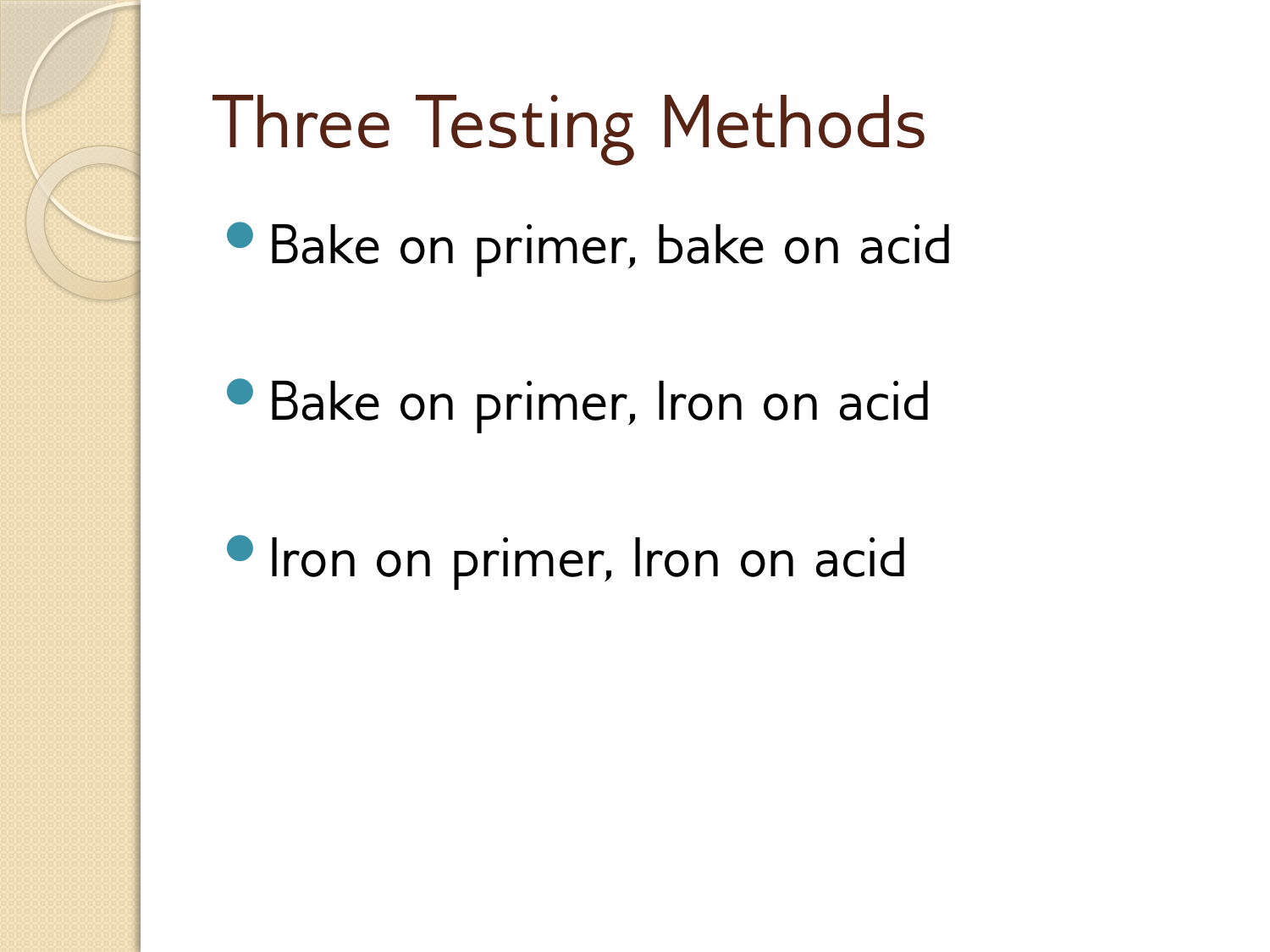

# Three Testing Methods
Bake on primer, bake on acid

Bake on primer, Iron on acid

Iron on primer, Iron on acid